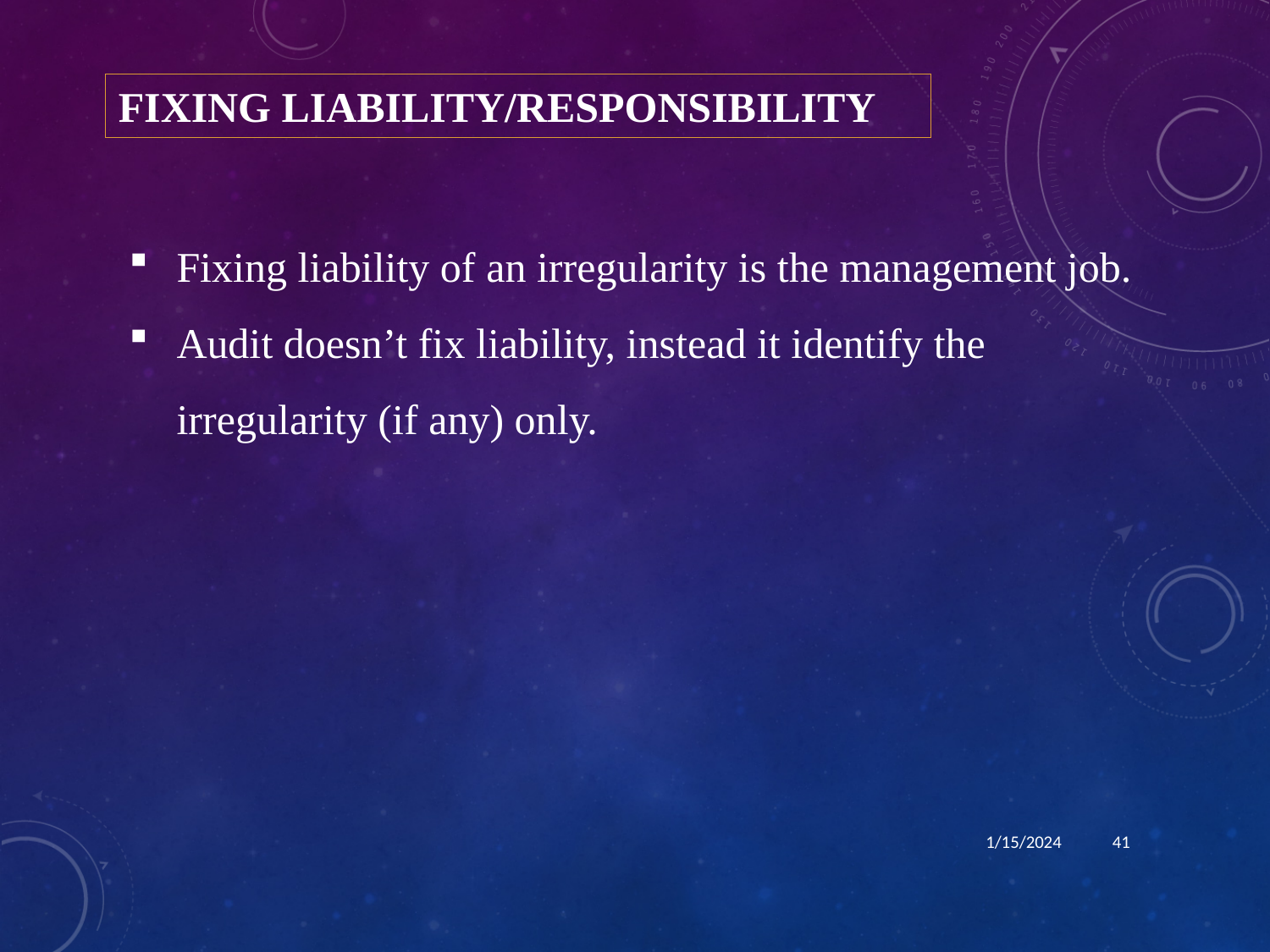

FIXING LIABILITY/RESPONSIBILITY
Fixing liability of an irregularity is the management job.
Audit doesn’t fix liability, instead it identify the irregularity (if any) only.
1/15/2024
41